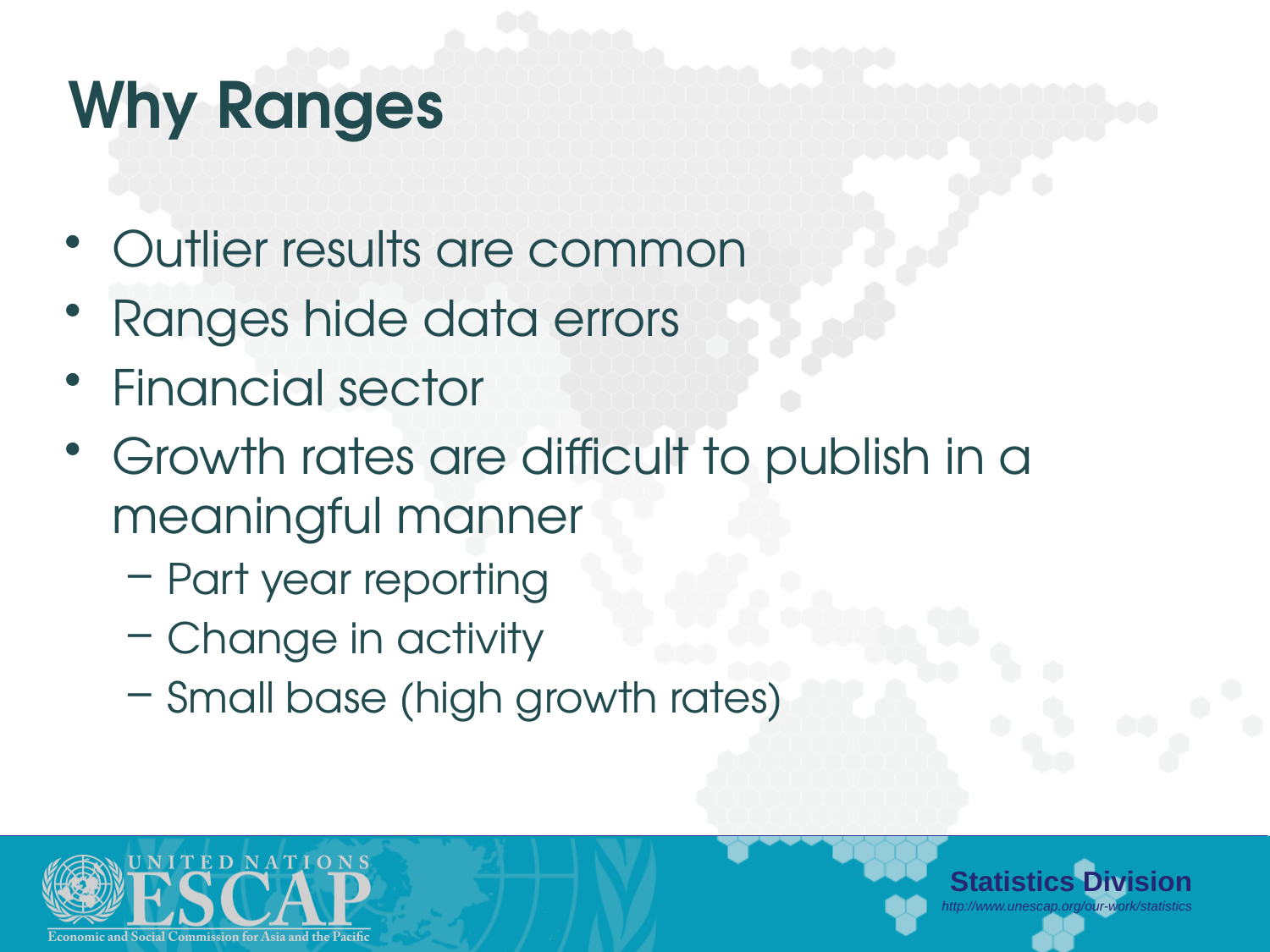

# Why Ranges
Outlier results are common
Ranges hide data errors
Financial sector
Growth rates are difficult to publish in a meaningful manner
Part year reporting
Change in activity
Small base (high growth rates)